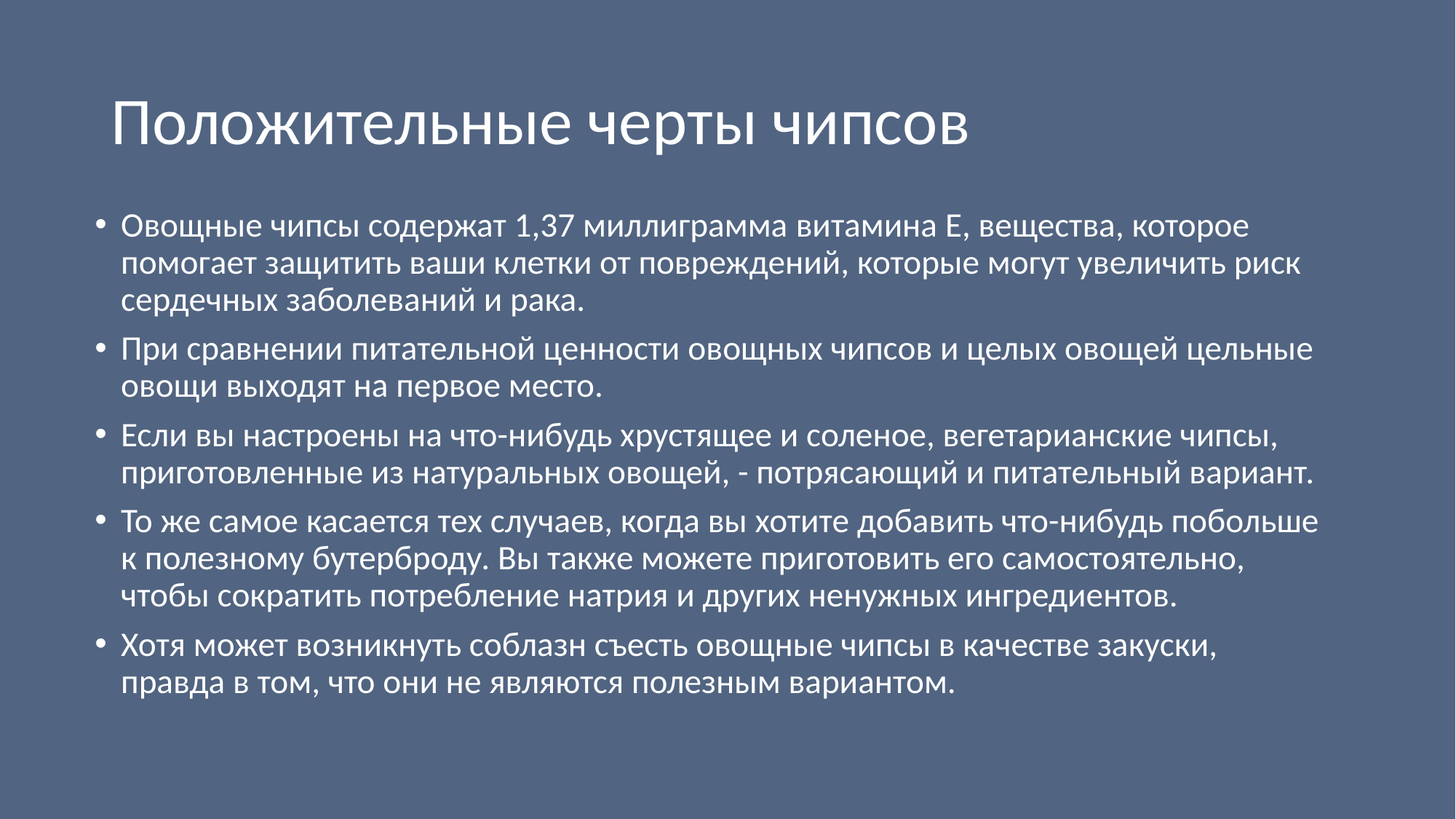

# Положительные черты чипсов
Овощные чипсы содержат 1,37 миллиграмма витамина E, вещества, которое помогает защитить ваши клетки от повреждений, которые могут увеличить риск сердечных заболеваний и рака.
При сравнении питательной ценности овощных чипсов и целых овощей цельные овощи выходят на первое место.
Если вы настроены на что-нибудь хрустящее и соленое, вегетарианские чипсы, приготовленные из натуральных овощей, - потрясающий и питательный вариант.
То же самое касается тех случаев, когда вы хотите добавить что-нибудь побольше к полезному бутерброду. Вы также можете приготовить его самостоятельно, чтобы сократить потребление натрия и других ненужных ингредиентов.
Хотя может возникнуть соблазн съесть овощные чипсы в качестве закуски, правда в том, что они не являются полезным вариантом.